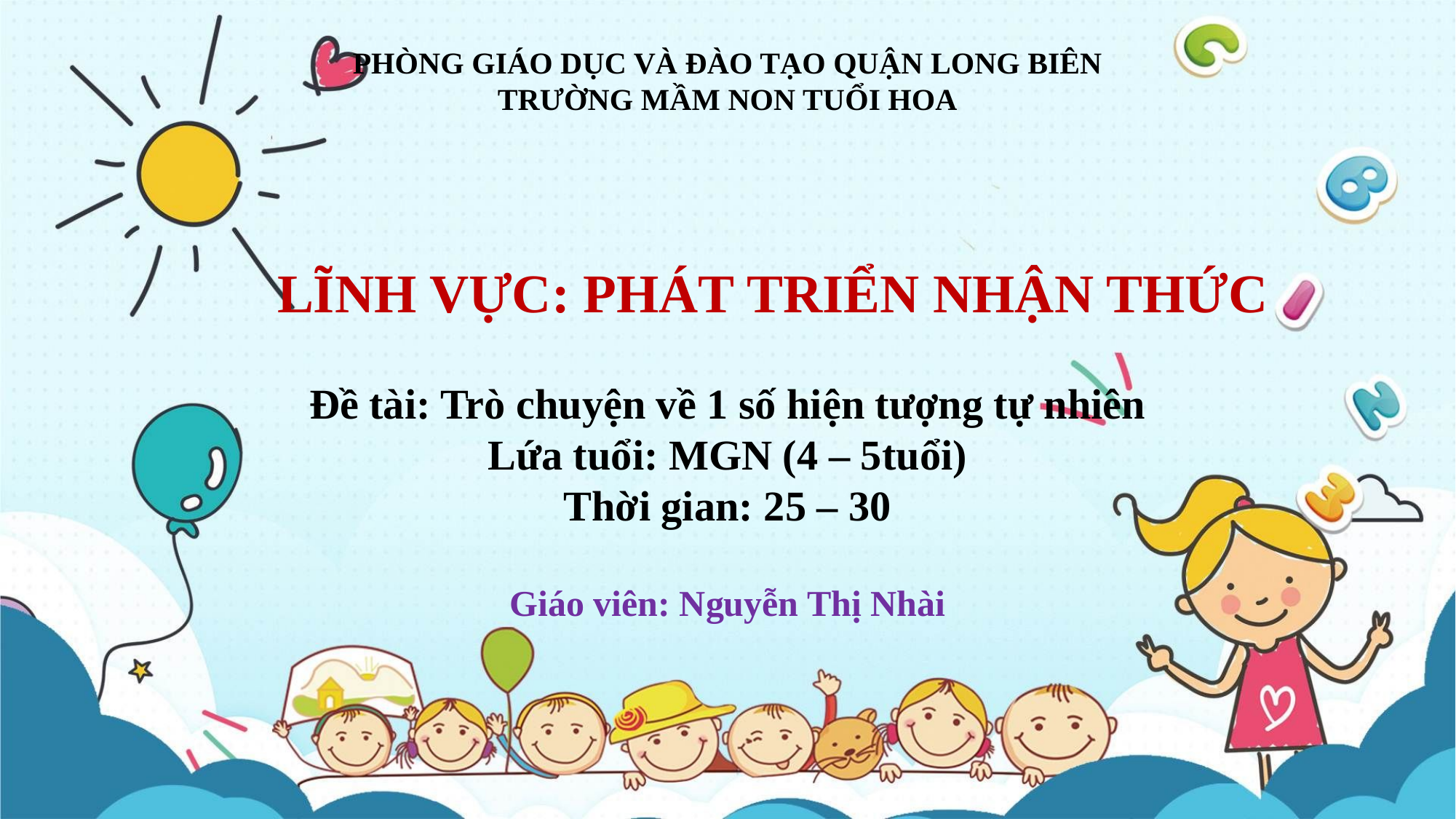

PHÒNG GIÁO DỤC VÀ ĐÀO TẠO QUẬN LONG BIÊN
TRƯỜNG MẦM NON TUỔI HOA
LĨNH VỰC: PHÁT TRIỂN NHẬN THỨC

Đề tài: Trò chuyện về 1 số hiện tượng tự nhiên
Lứa tuổi: MGN (4 – 5tuổi)
Thời gian: 25 – 30

Giáo viên: Nguyễn Thị Nhài